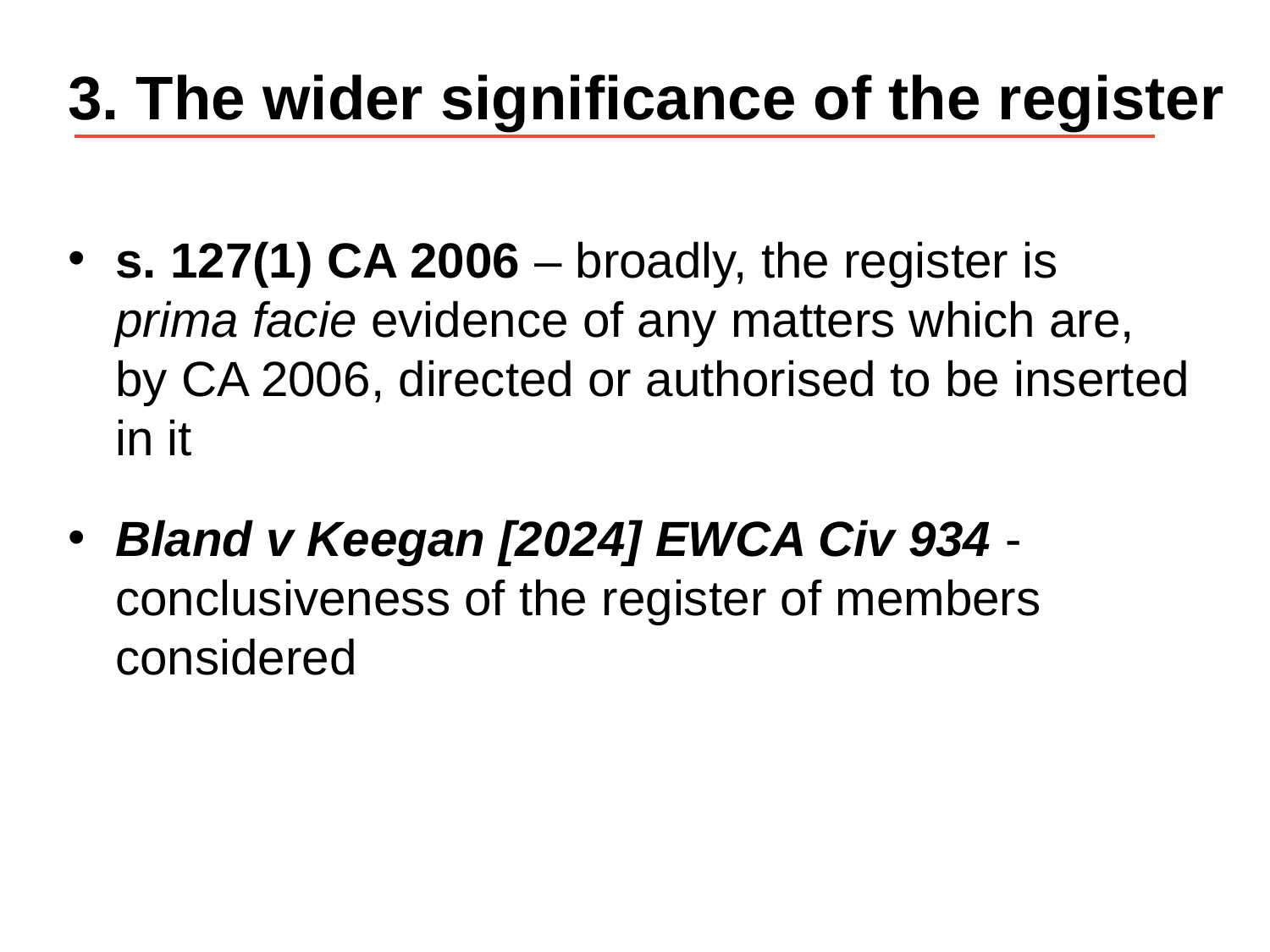

# 3. The wider significance of the register
s. 127(1) CA 2006 – broadly, the register is prima facie evidence of any matters which are, by CA 2006, directed or authorised to be inserted in it
Bland v Keegan [2024] EWCA Civ 934 - conclusiveness of the register of members considered